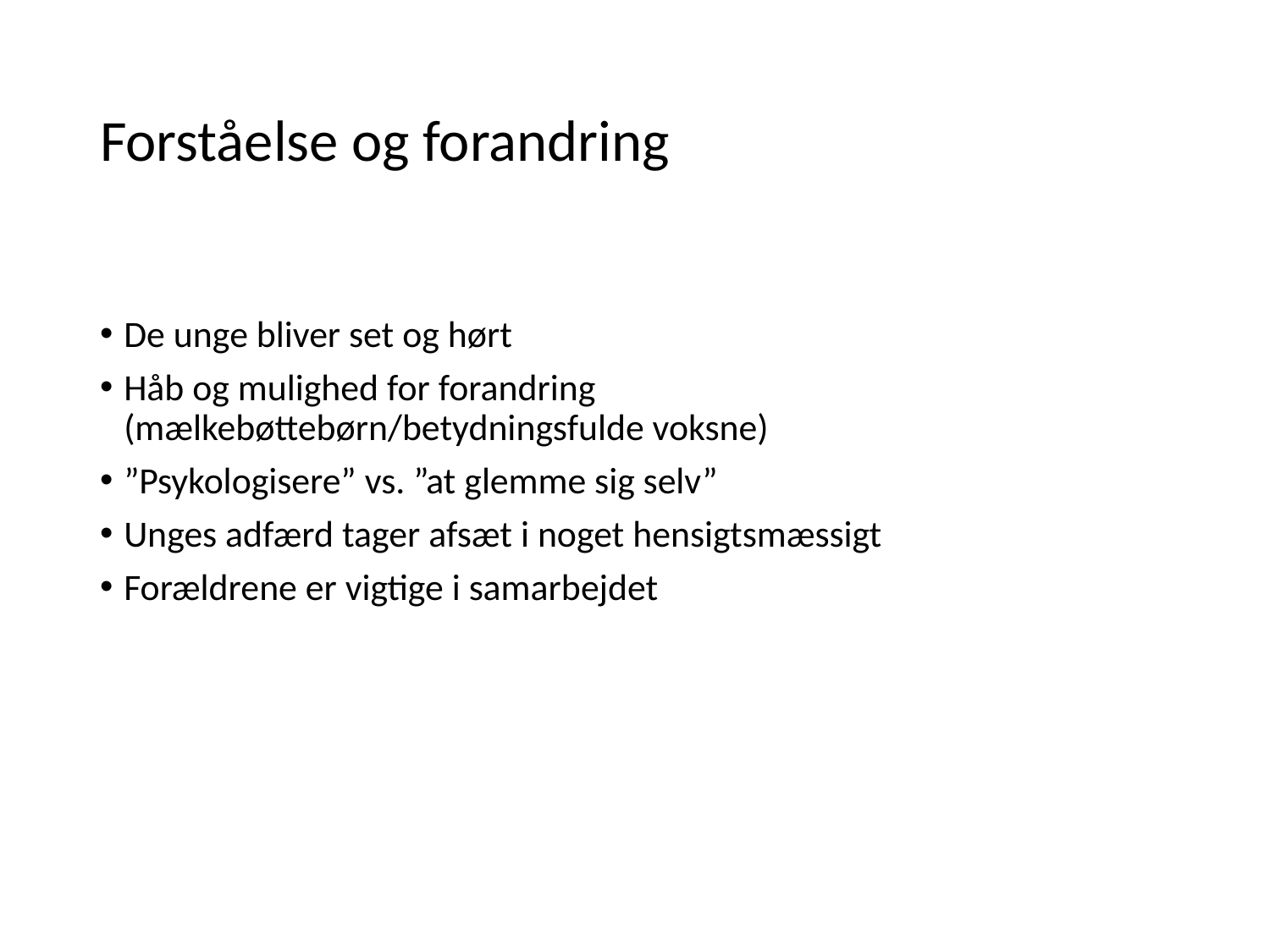

# Forståelse og forandring
De unge bliver set og hørt
Håb og mulighed for forandring (mælkebøttebørn/betydningsfulde voksne)
”Psykologisere” vs. ”at glemme sig selv”
Unges adfærd tager afsæt i noget hensigtsmæssigt
Forældrene er vigtige i samarbejdet